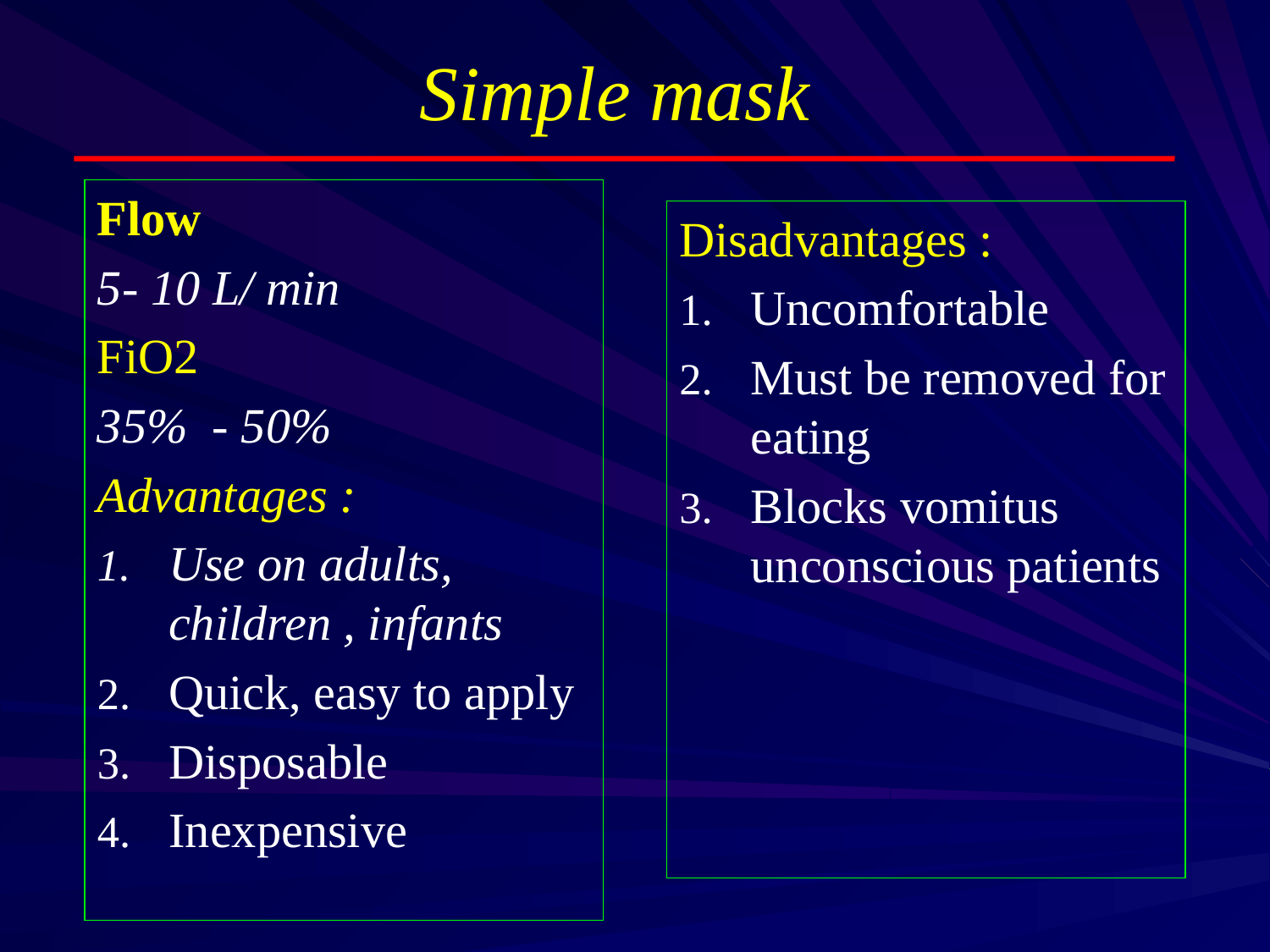

# Simple mask

Flow
5- 10 L/ min
FiO2
35%  - 50%
Advantages :
Use on adults, children , infants
Quick, easy to apply
Disposable
Inexpensive

Disadvantages :
Uncomfortable
Must be removed for eating
Blocks vomitus unconscious patients